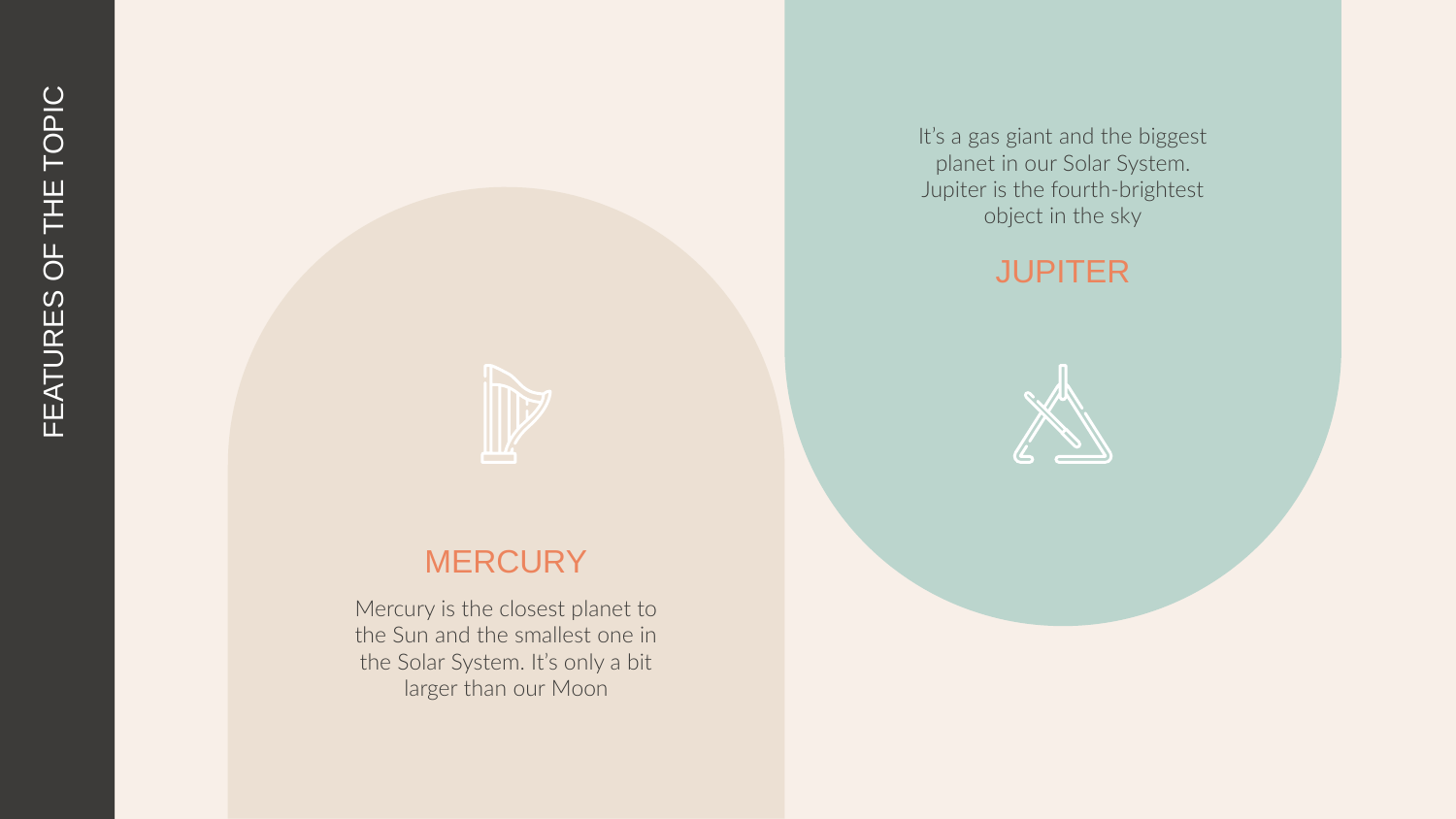

It’s a gas giant and the biggest planet in our Solar System. Jupiter is the fourth-brightest object in the sky

JUPITER
FEATURES OF THE TOPIC

# MERCURY
Mercury is the closest planet to the Sun and the smallest one in the Solar System. It’s only a bit larger than our Moon